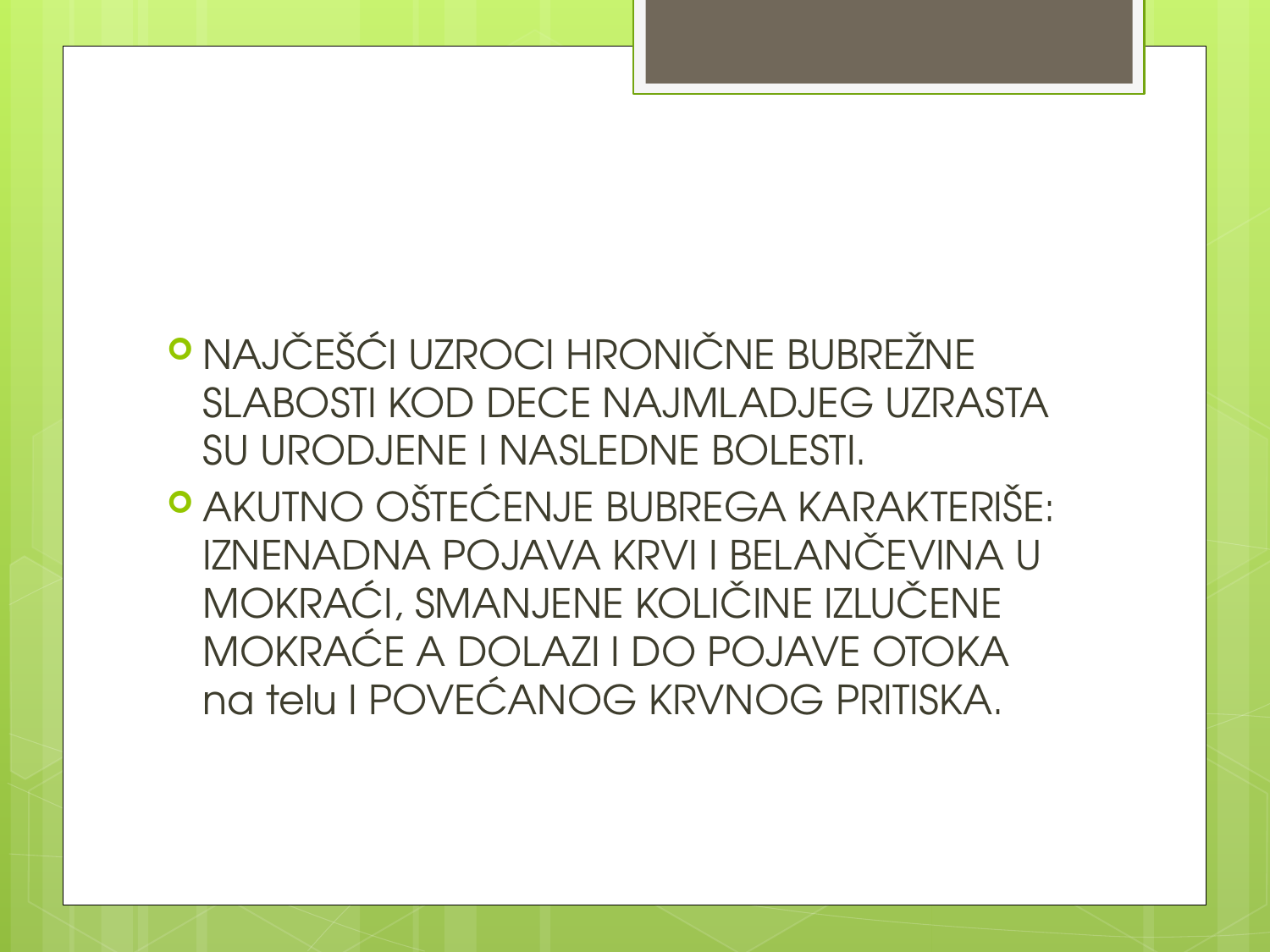

#
NAJČEŠĆI UZROCI HRONIČNE BUBREŽNE SLABOSTI KOD DECE NAJMLADJEG UZRASTA SU URODJENE I NASLEDNE BOLESTI.
AKUTNO OŠTEĆENJE BUBREGA KARAKTERIŠE: IZNENADNA POJAVA KRVI I BELANČEVINA U MOKRAĆI, SMANJENE KOLIČINE IZLUČENE MOKRAĆE A DOLAZI I DO POJAVE OTOKA na telu I POVEĆANOG KRVNOG PRITISKA.